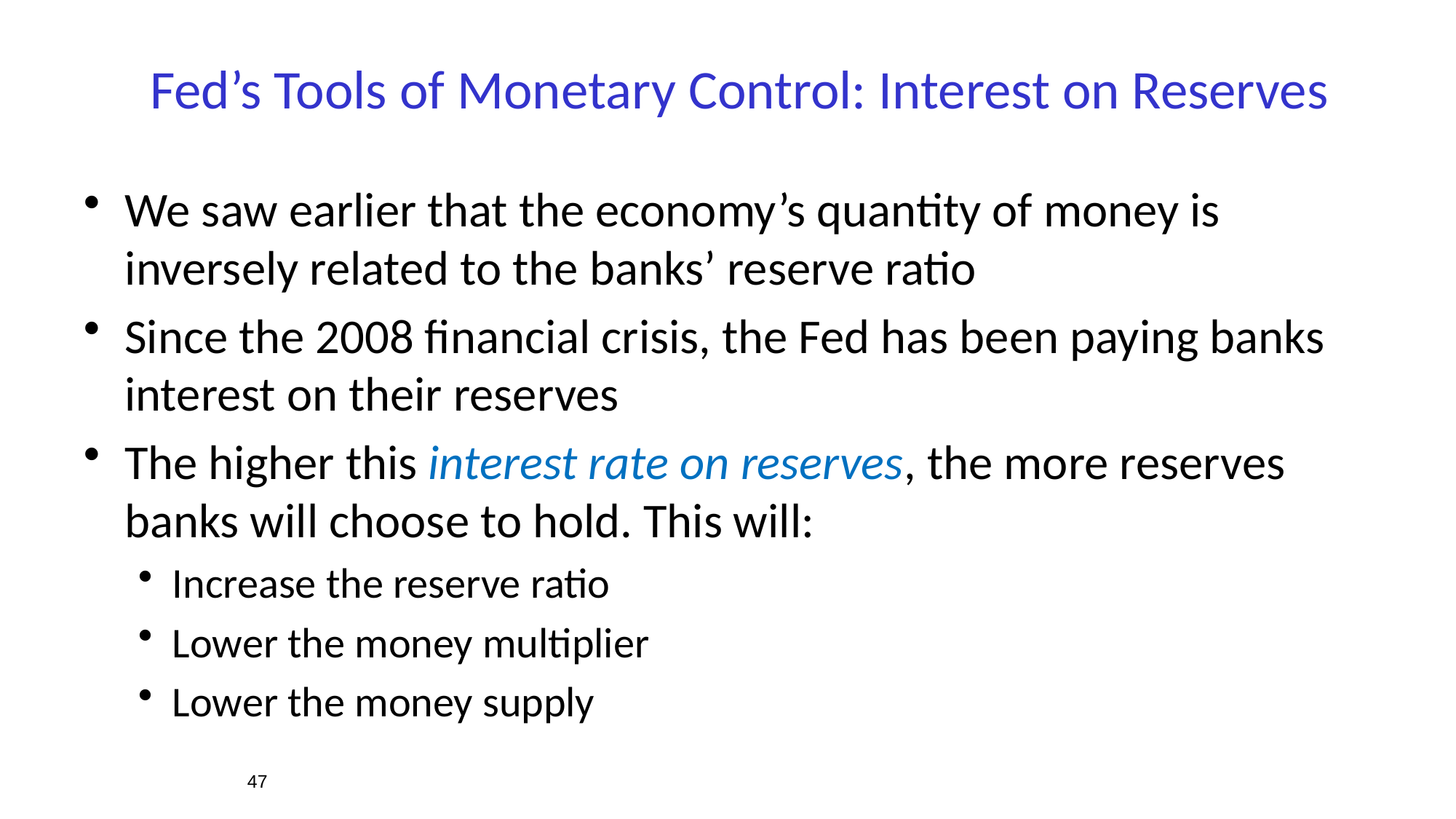

# Fed’s Tools of Monetary Control: Interest on Reserves
We saw earlier that the economy’s quantity of money is inversely related to the banks’ reserve ratio
Since the 2008 financial crisis, the Fed has been paying banks interest on their reserves
The higher this interest rate on reserves, the more reserves banks will choose to hold. This will:
Increase the reserve ratio
Lower the money multiplier
Lower the money supply

47